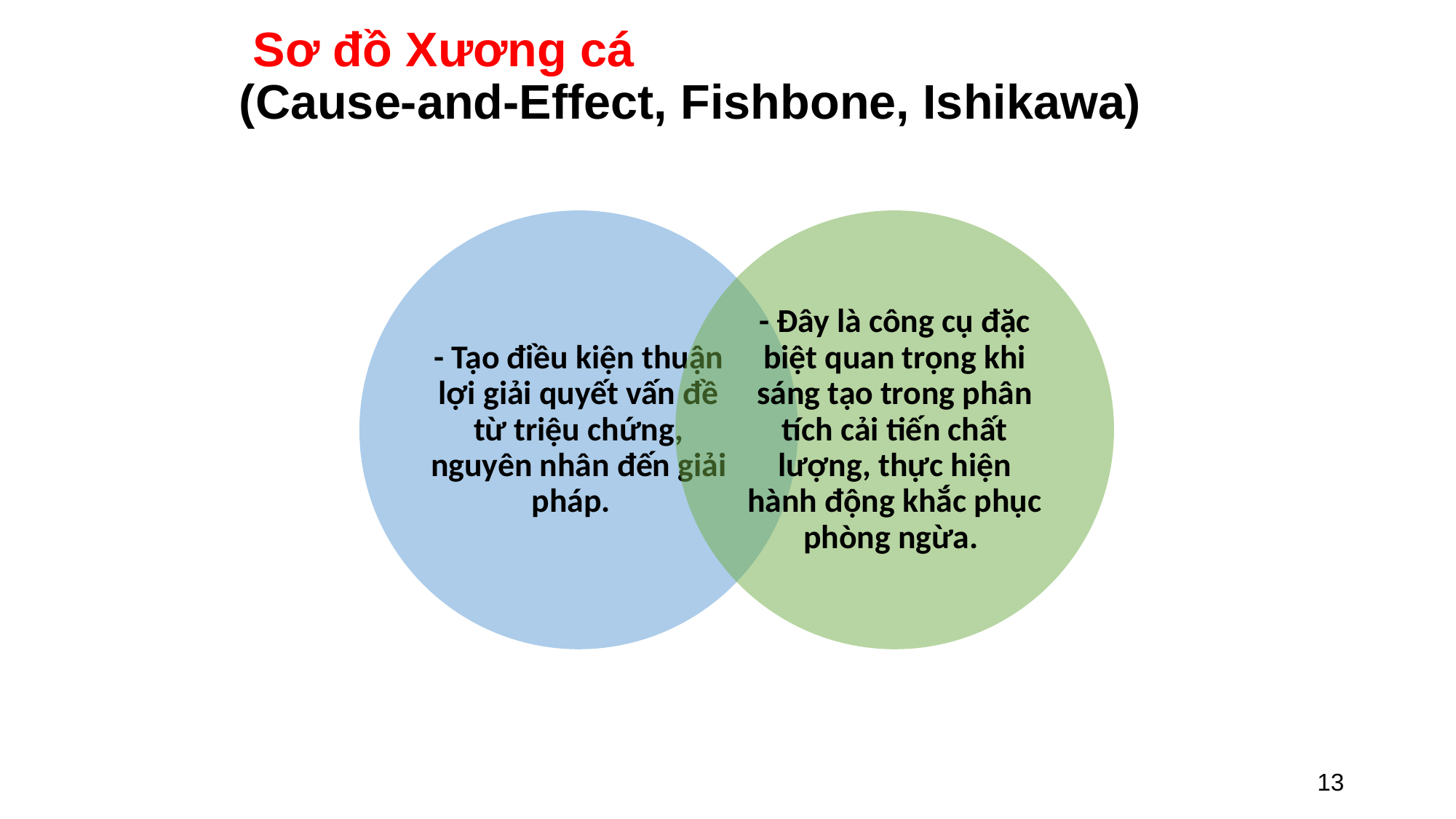

# Sơ đồ Xương cá (Cause-and-Effect, Fishbone, Ishikawa)
- Tạo điều kiện thuận lợi giải quyết vấn đề từ triệu chứng, nguyên nhân đến giải pháp.
- Đây là công cụ đặc biệt quan trọng khi sáng tạo trong phân tích cải tiến chất lượng, thực hiện hành động khắc phục phòng ngừa.
13